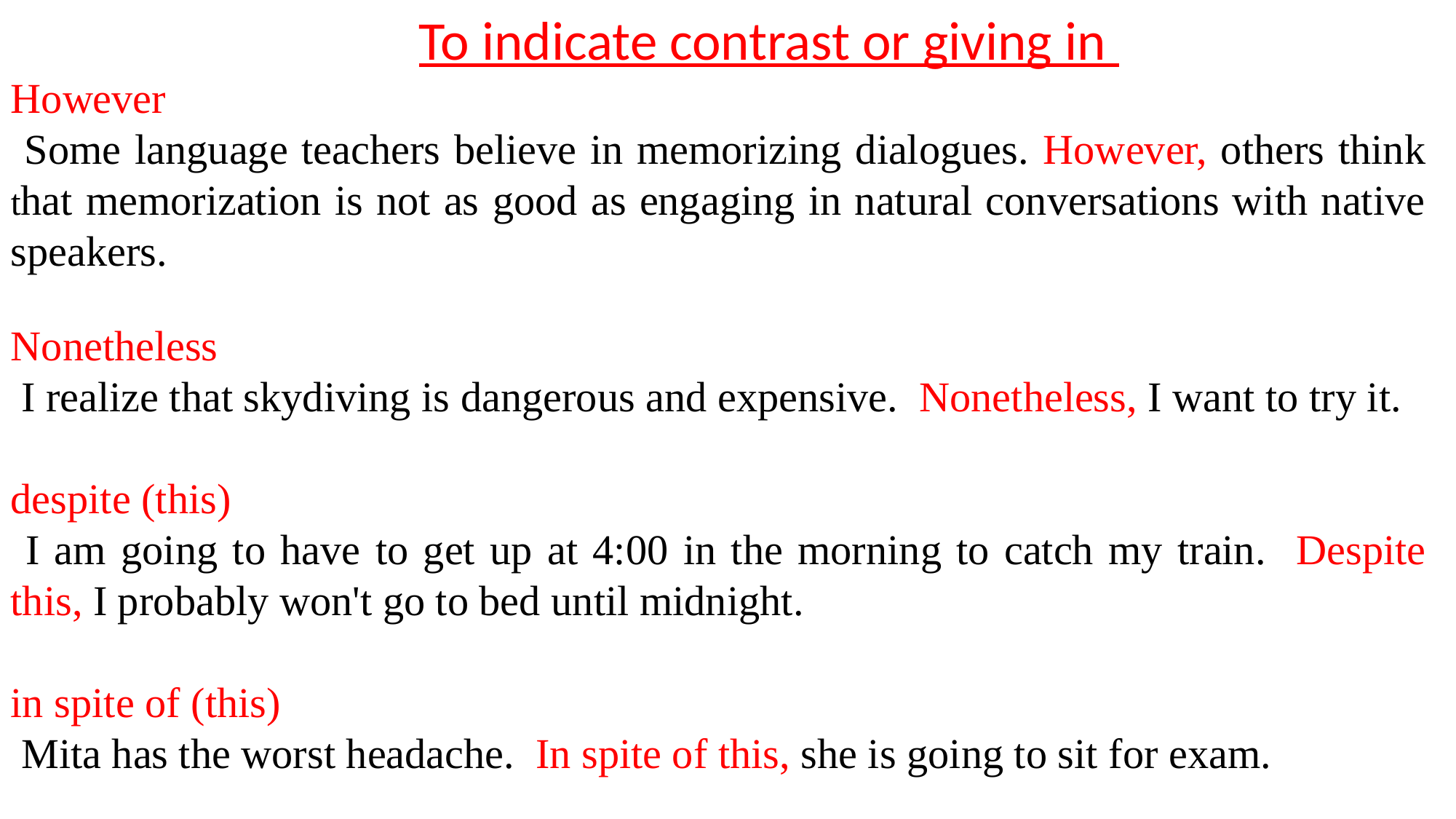

To indicate contrast or giving in
However
 Some language teachers believe in memorizing dialogues. However, others think that memorization is not as good as engaging in natural conversations with native speakers.

Nonetheless
 I realize that skydiving is dangerous and expensive.  Nonetheless, I want to try it.

despite (this)
 I am going to have to get up at 4:00 in the morning to catch my train.  Despite this, I probably won't go to bed until midnight.

in spite of (this)
 Mita has the worst headache.  In spite of this, she is going to sit for exam.